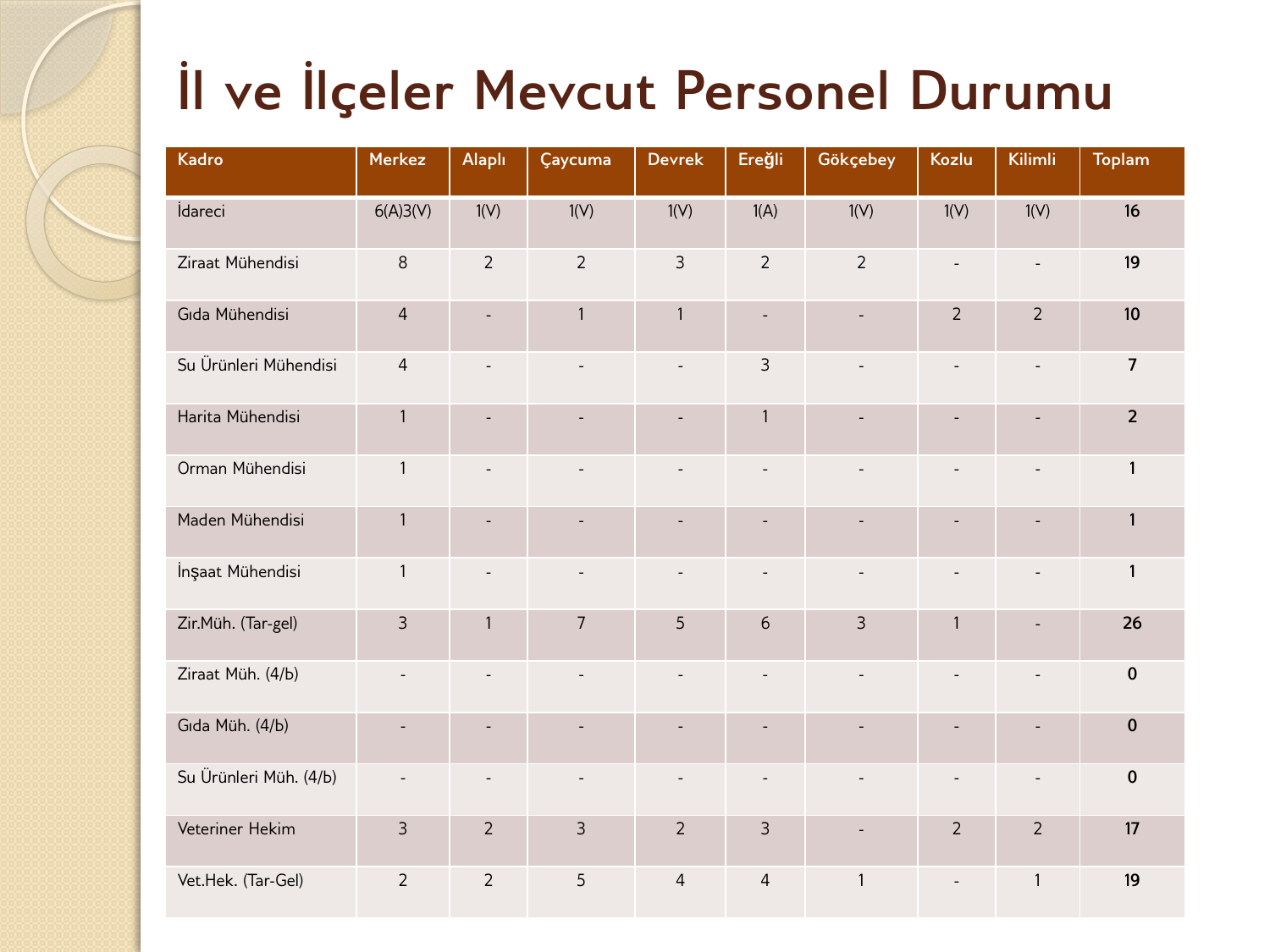

# İl ve İlçeler Mevcut Personel Durumu
| Kadro | Merkez | Alaplı | Çaycuma | Devrek | Ereğli | Gökçebey | Kozlu | Kilimli | Toplam |
| --- | --- | --- | --- | --- | --- | --- | --- | --- | --- |
| İdareci | 6(A)3(V) | 1(V) | 1(V) | 1(V) | 1(A) | 1(V) | 1(V) | 1(V) | 16 |
| Ziraat Mühendisi | 8 | 2 | 2 | 3 | 2 | 2 | - | - | 19 |
| Gıda Mühendisi | 4 | - | 1 | 1 | - | - | 2 | 2 | 10 |
| Su Ürünleri Mühendisi | 4 | - | - | - | 3 | - | - | - | 7 |
| Harita Mühendisi | 1 | - | - | - | 1 | - | - | - | 2 |
| Orman Mühendisi | 1 | - | - | - | - | - | - | - | 1 |
| Maden Mühendisi | 1 | - | - | - | - | - | - | - | 1 |
| İnşaat Mühendisi | 1 | - | - | - | - | - | - | - | 1 |
| Zir.Müh. (Tar-gel) | 3 | 1 | 7 | 5 | 6 | 3 | 1 | - | 26 |
| Ziraat Müh. (4/b) | - | - | - | - | - | - | - | - | 0 |
| Gıda Müh. (4/b) | - | - | - | - | - | - | - | - | 0 |
| Su Ürünleri Müh. (4/b) | - | - | - | - | - | - | - | - | 0 |
| Veteriner Hekim | 3 | 2 | 3 | 2 | 3 | - | 2 | 2 | 17 |
| Vet.Hek. (Tar-Gel) | 2 | 2 | 5 | 4 | 4 | 1 | - | 1 | 19 |